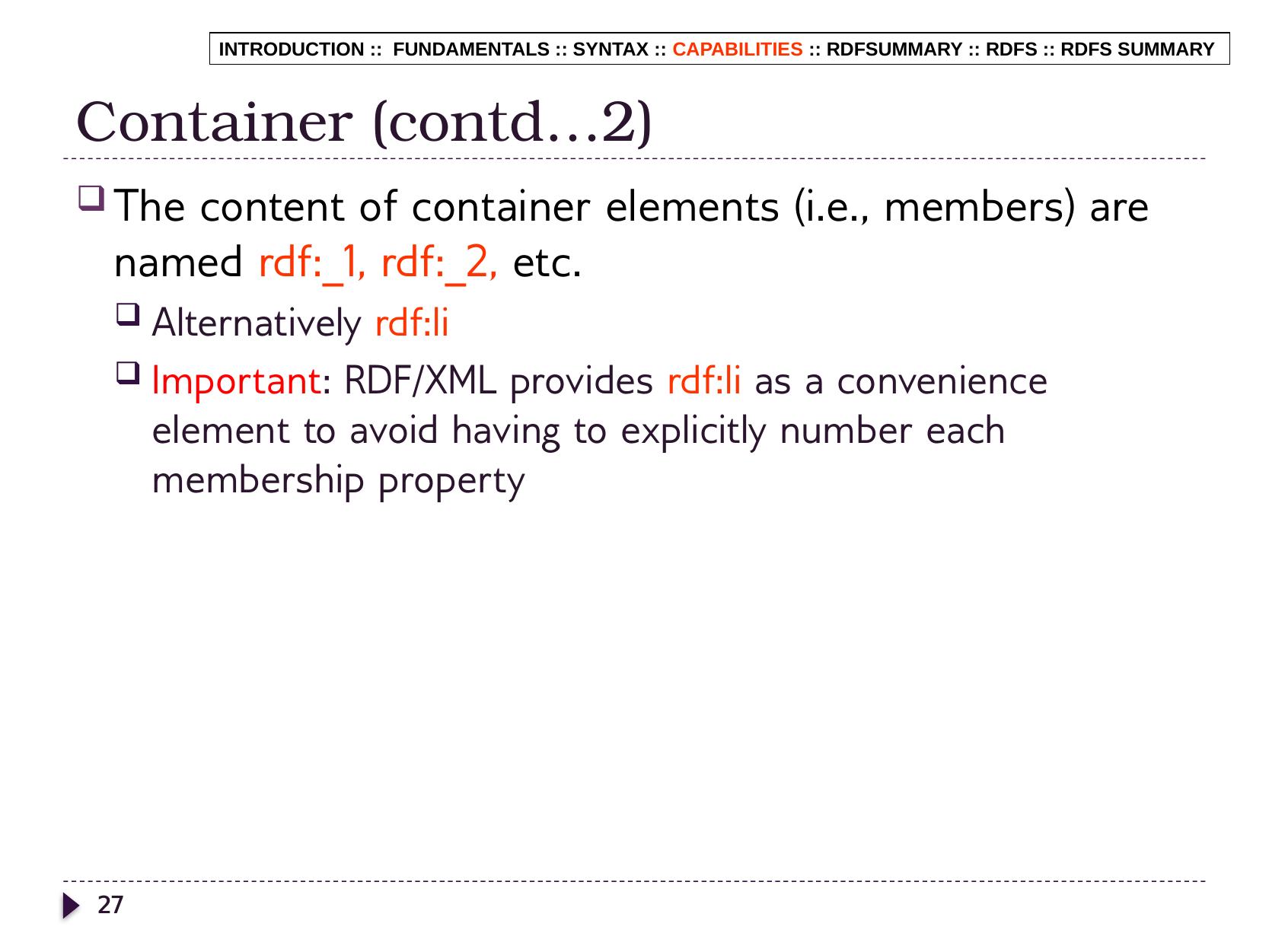

# Container (contd…2)
INTRODUCTION ::  FUNDAMENTALS :: SYNTAX :: CAPABILITIES :: RDFSUMMARY :: RDFS :: RDFS SUMMARY
The content of container elements (i.e., members) are named rdf:_1, rdf:_2, etc.
Alternatively rdf:li
Important: RDF/XML provides rdf:li as a convenience element to avoid having to explicitly number each membership property
27